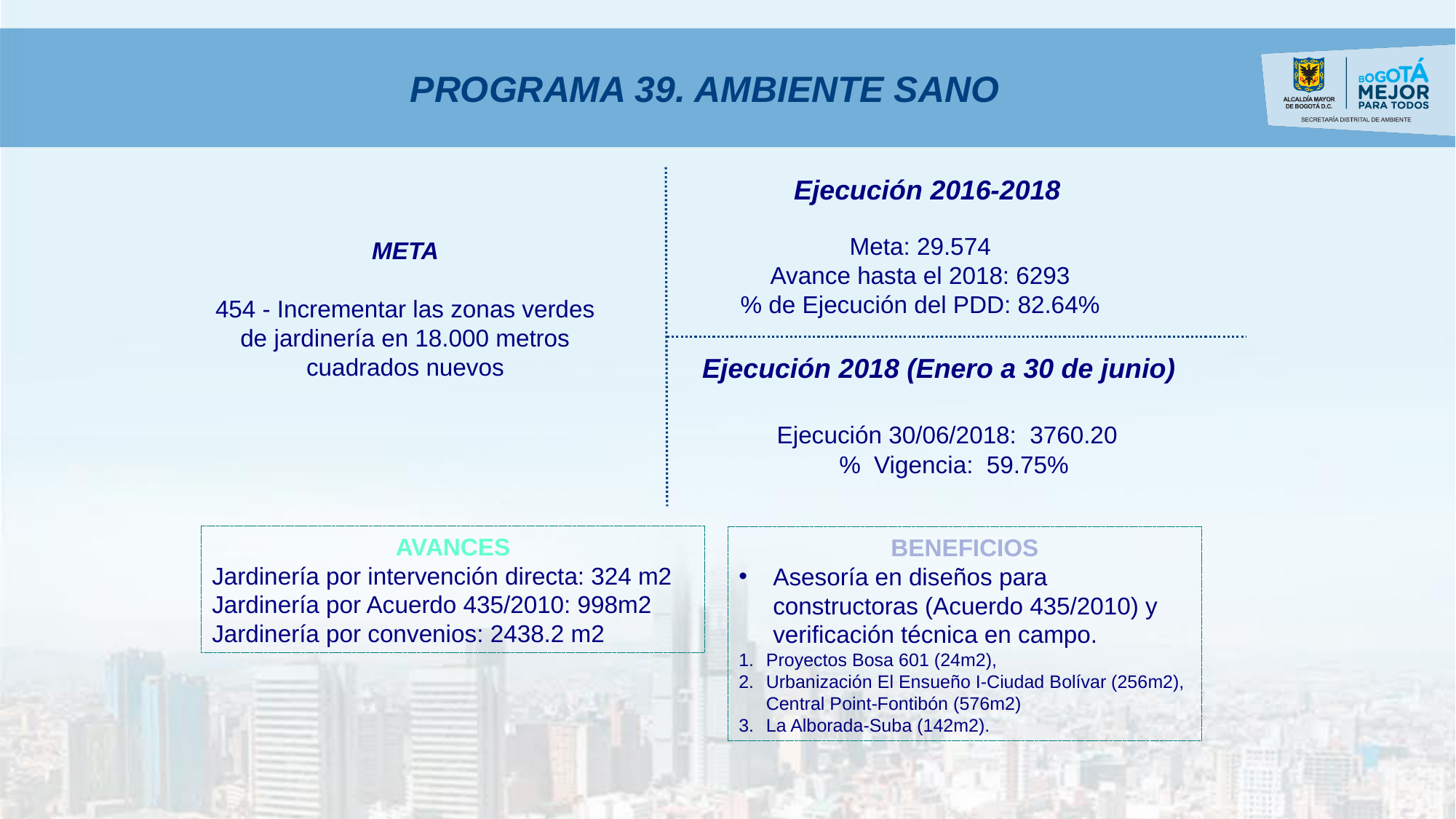

PROGRAMA 39. AMBIENTE SANO

Ejecución 2016-2018
Meta: 29.574
Avance hasta el 2018: 6293
% de Ejecución del PDD: 82.64%
META

454 - Incrementar las zonas verdes de jardinería en 18.000 metros cuadrados nuevos
Ejecución 2018 (Enero a 30 de junio)
Ejecución 30/06/2018:  3760.20
%  Vigencia:  59.75%
AVANCES
Jardinería por intervención directa: 324 m2
Jardinería por Acuerdo 435/2010: 998m2
Jardinería por convenios: 2438.2 m2
BENEFICIOS
Asesoría en diseños para constructoras (Acuerdo 435/2010) y verificación técnica en campo.
Proyectos Bosa 601 (24m2),
Urbanización El Ensueño I-Ciudad Bolívar (256m2), Central Point-Fontibón (576m2)
La Alborada-Suba (142m2).